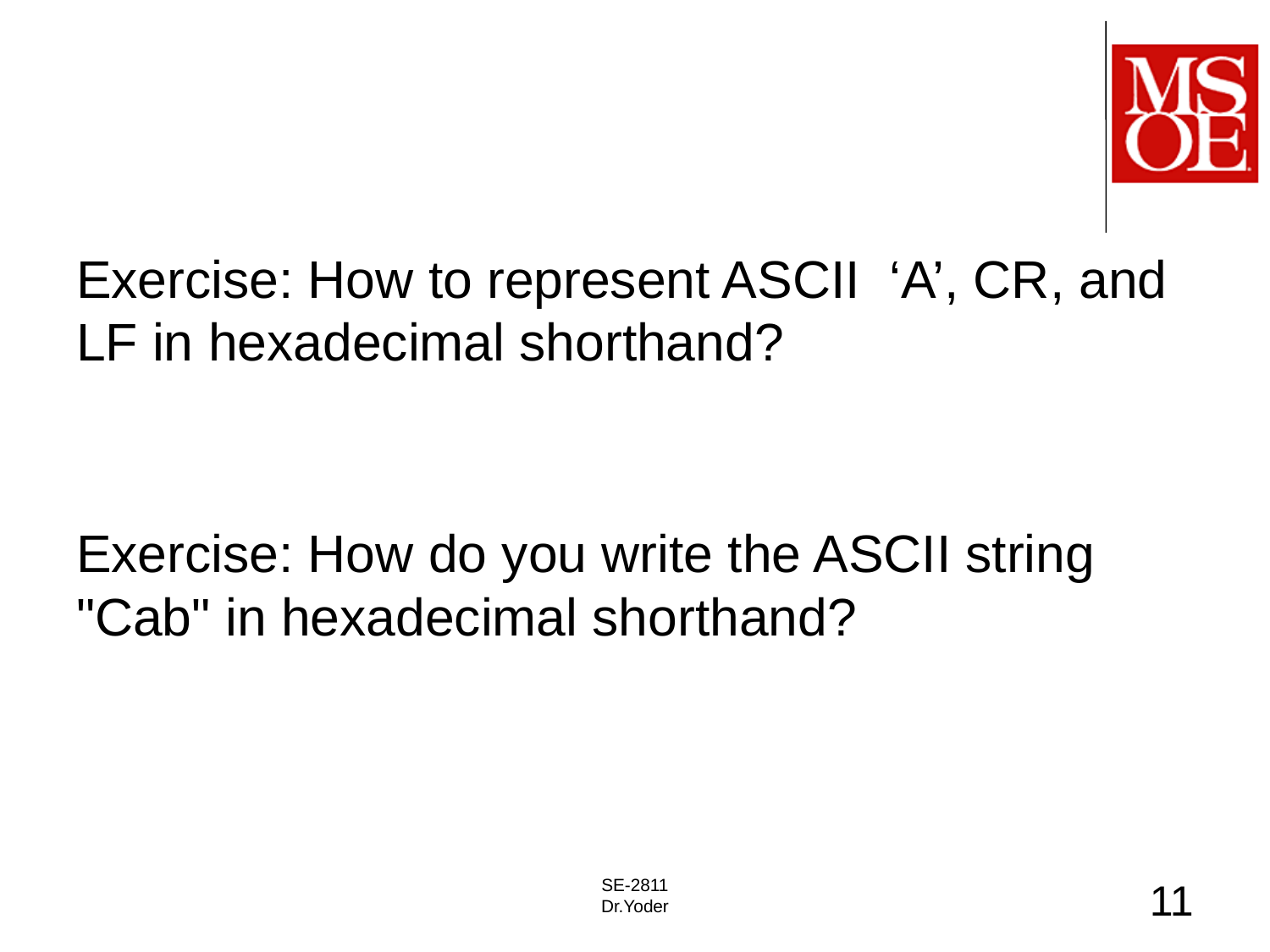

#
Exercise: How to represent ASCII  ‘A’, CR, and LF in hexadecimal shorthand?

Exercise: How do you write the ASCII string "Cab" in hexadecimal shorthand?

SE-2811
Dr.Yoder
11